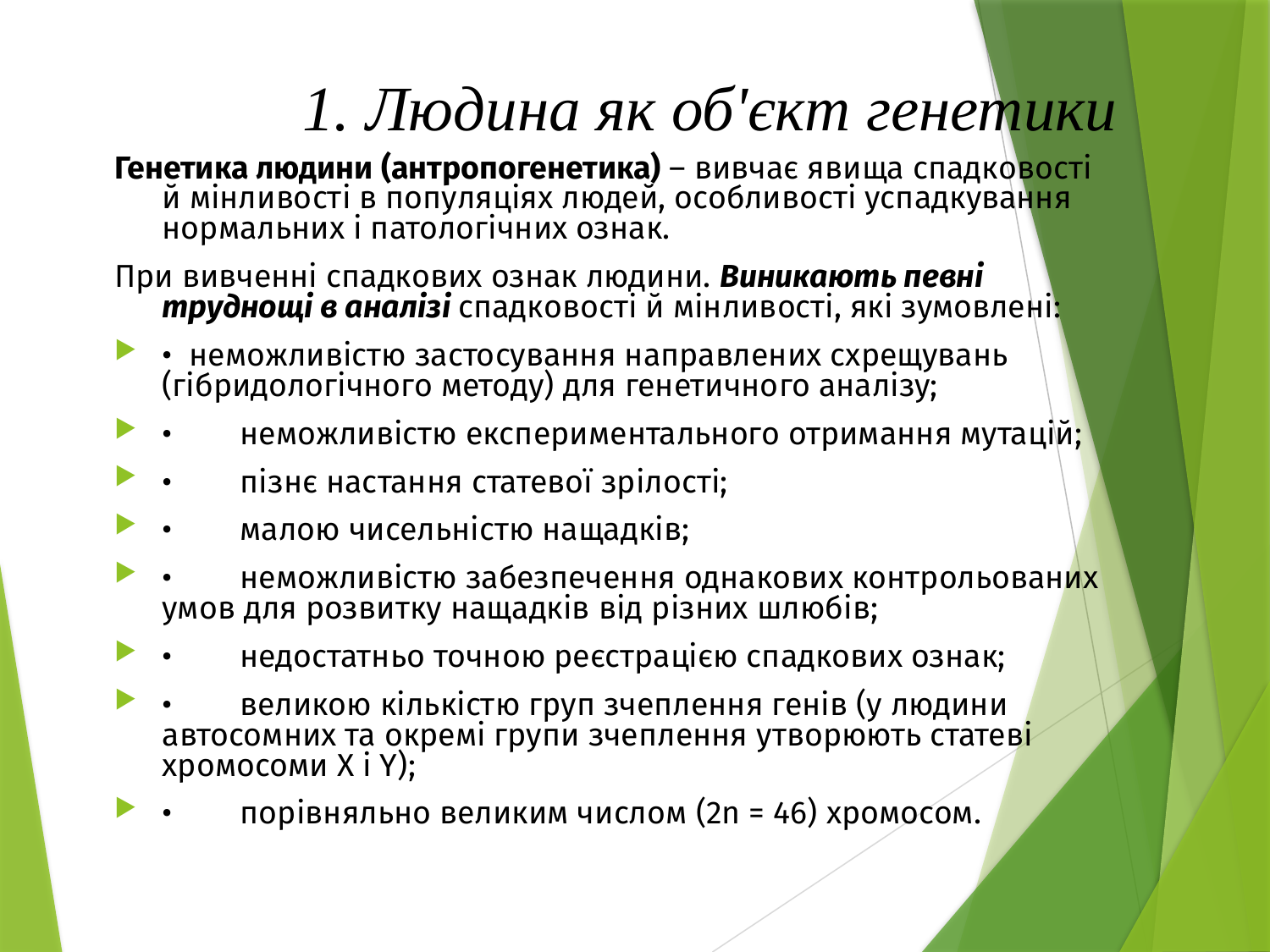

1. Людина як об'єкт генетики
Генетика людини (антропогенетика) – вивчає явища спадковості й мінливості в популяціях людей, особливості успадкування нормальних і патологічних ознак.
При вивченні спадкових ознак людини. Виникають певні труднощі в аналізі спадковості й мінливості, які зумовлені:
•  неможливістю застосування направлених схрещувань (гібридологічного методу) для генетичного аналізу;
•        неможливістю експериментального отримання мутацій;
•        пізнє настання статевої зрілості;
•        малою чисельністю нащадків;
•        неможливістю забезпечення однакових контрольованих умов для розвитку нащадків від різних шлюбів;
•        недостатньо точною реєстрацією спадкових ознак;
•        великою кількістю груп зчеплення генів (у людини автосомних та окремі групи зчеплення утворюють статеві хромосоми X і Y);
•        порівняльно великим числом (2n = 46) хромосом.